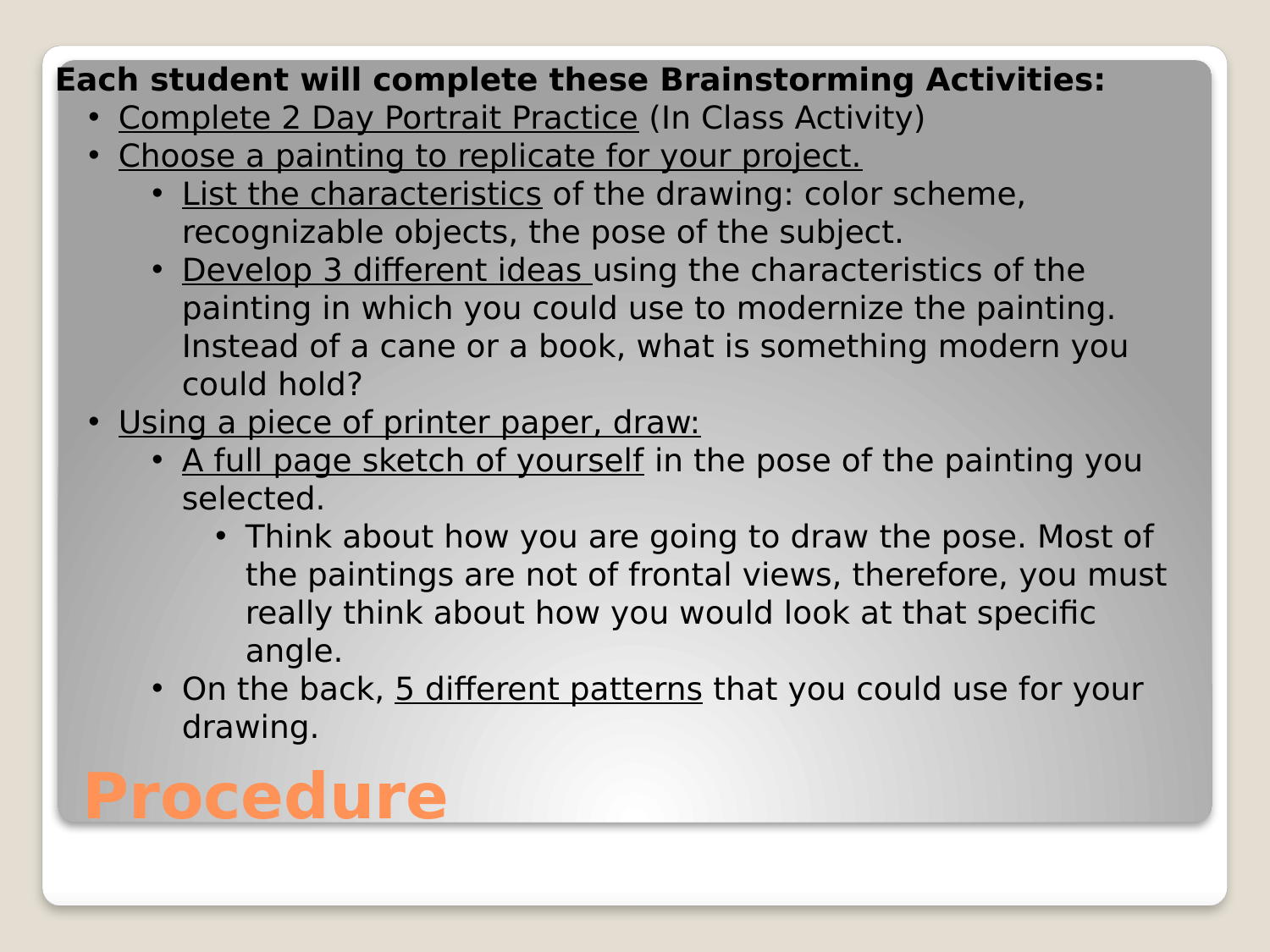

Each student will complete these Brainstorming Activities:
Complete 2 Day Portrait Practice (In Class Activity)
Choose a painting to replicate for your project.
List the characteristics of the drawing: color scheme, recognizable objects, the pose of the subject.
Develop 3 different ideas using the characteristics of the painting in which you could use to modernize the painting. Instead of a cane or a book, what is something modern you could hold?
Using a piece of printer paper, draw:
A full page sketch of yourself in the pose of the painting you selected.
Think about how you are going to draw the pose. Most of the paintings are not of frontal views, therefore, you must really think about how you would look at that specific angle.
On the back, 5 different patterns that you could use for your drawing.

# Procedure